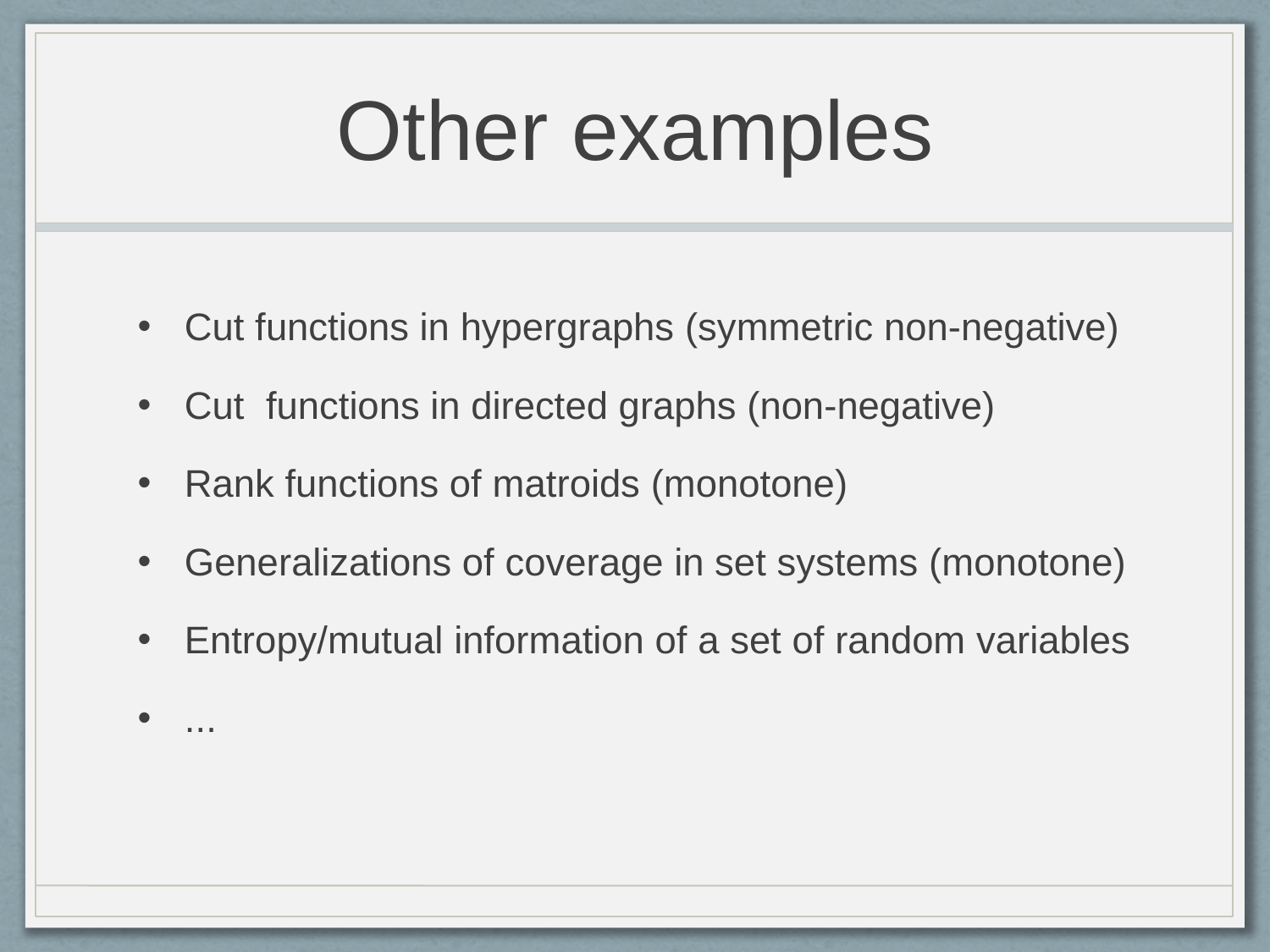

# Other examples
Cut functions in hypergraphs (symmetric non-negative)
Cut  functions in directed graphs (non-negative)
Rank functions of matroids (monotone)
Generalizations of coverage in set systems (monotone)
Entropy/mutual information of a set of random variables
...